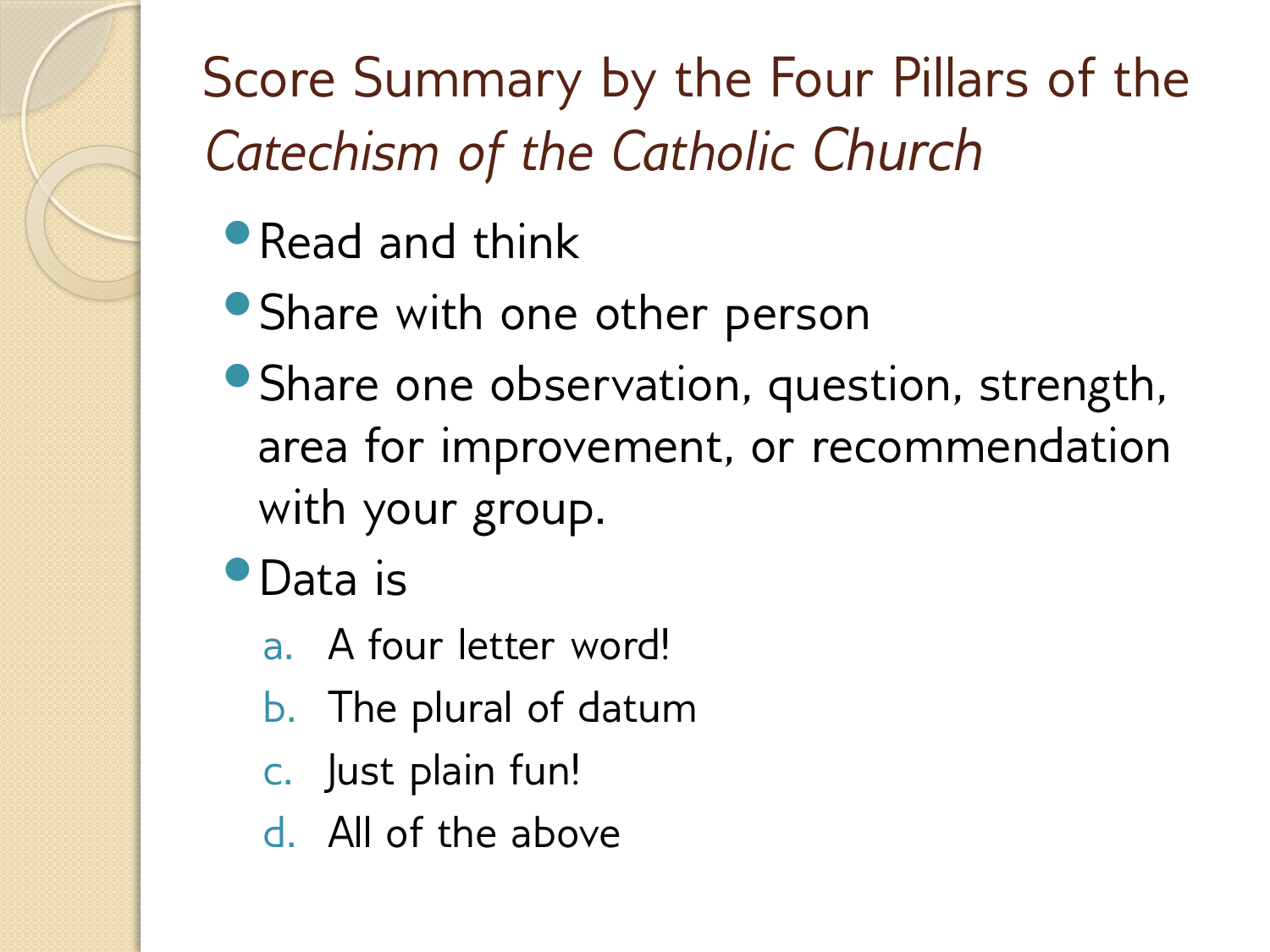

# Score Summary by the Four Pillars of the Catechism of the Catholic Church
Read and think
Share with one other person
Share one observation, question, strength, area for improvement, or recommendation with your group.
Data is
A four letter word!
The plural of datum
Just plain fun!
All of the above